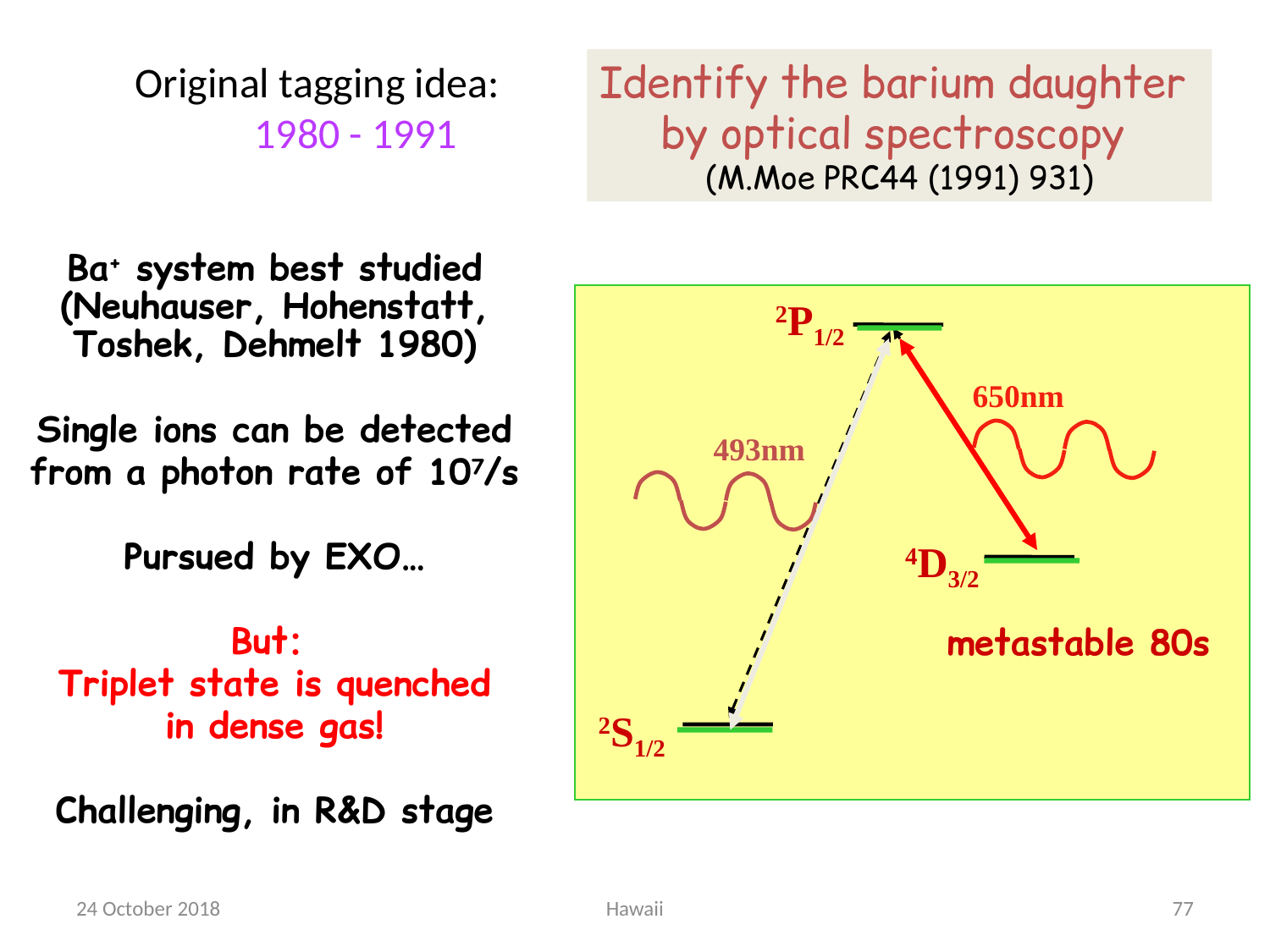

Original tagging idea:
        1980 - 1991
Identify the barium daughter
by optical spectroscopy
(M.Moe PRC44 (1991) 931)
Ba+ system best studied
(Neuhauser, Hohenstatt,
Toshek, Dehmelt 1980)

Single ions can be detected
from a photon rate of 107/s

Pursued by EXO…

But:
Triplet state is quenched
in dense gas!

Challenging, in R&D stage

2P1/2

650nm

493nm

4D3/2

metastable 80s
2S1/2

24 October 2018
Hawaii
77